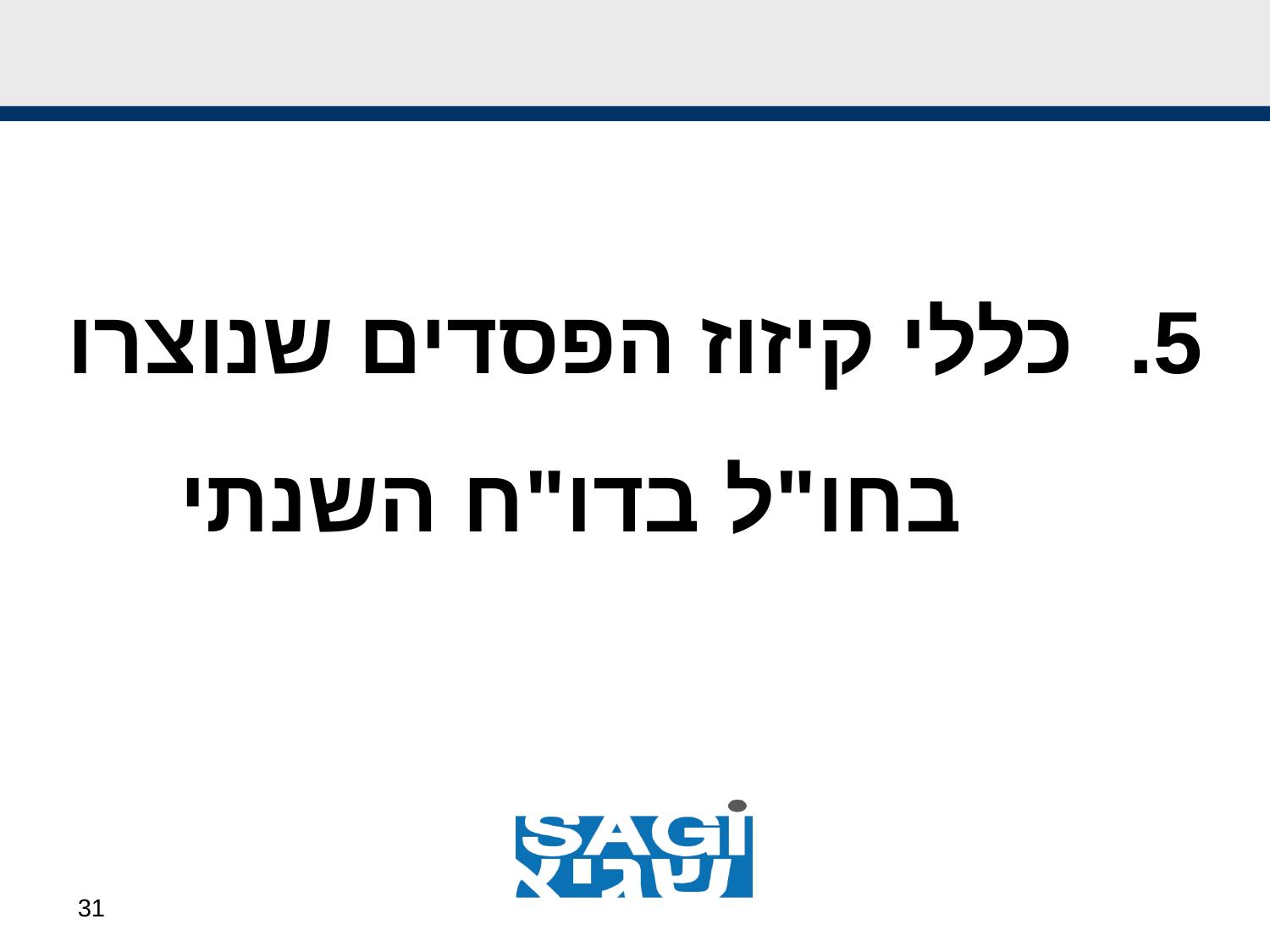

#
כללי קיזוז הפסדים שנוצרו בחו"ל בדו"ח השנתי
31